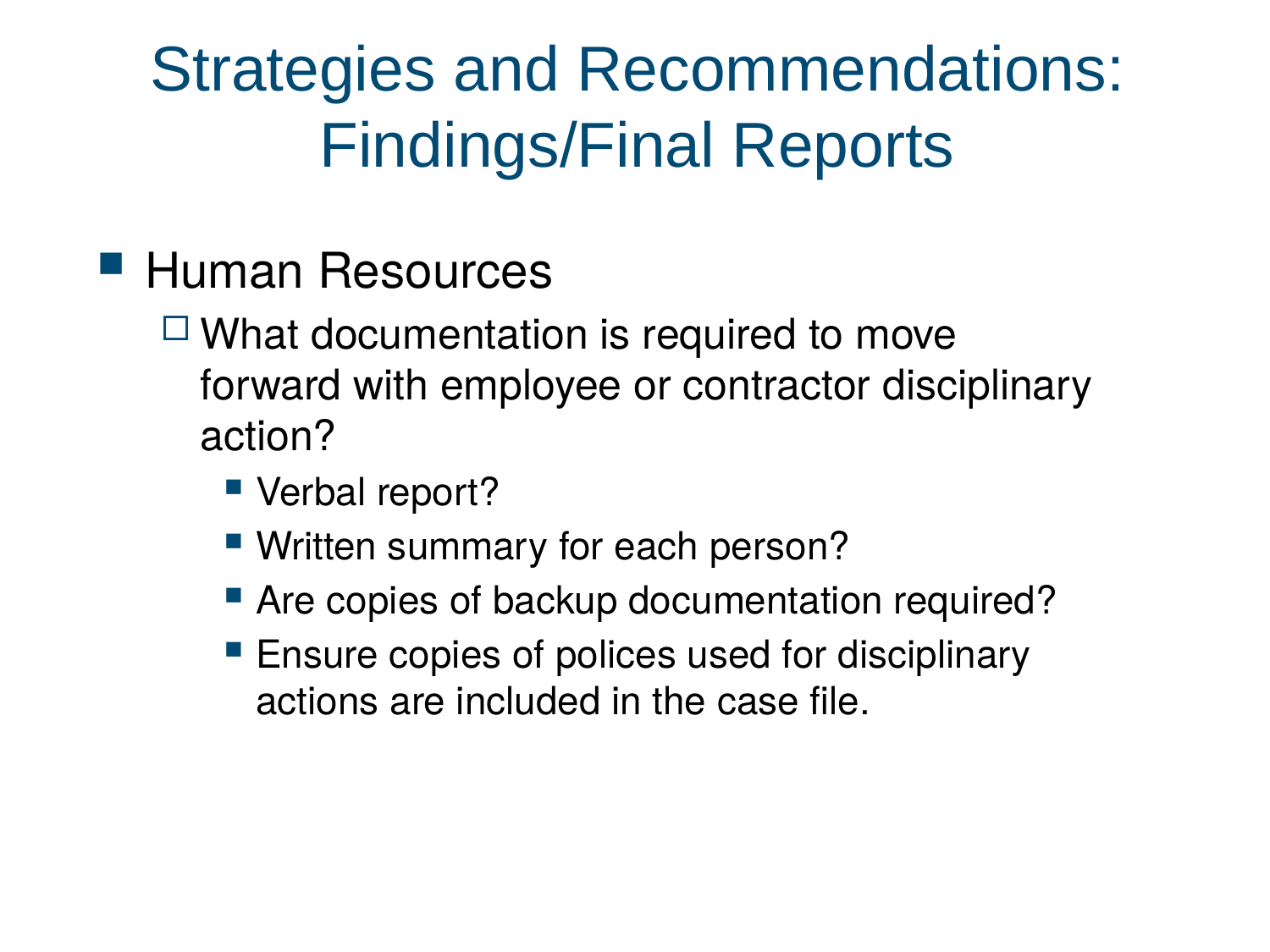

# Strategies and Recommendations: Findings/Final Reports
Human Resources
What documentation is required to move forward with employee or contractor disciplinary action?
Verbal report?
Written summary for each person?
Are copies of backup documentation required?
Ensure copies of polices used for disciplinary actions are included in the case file.